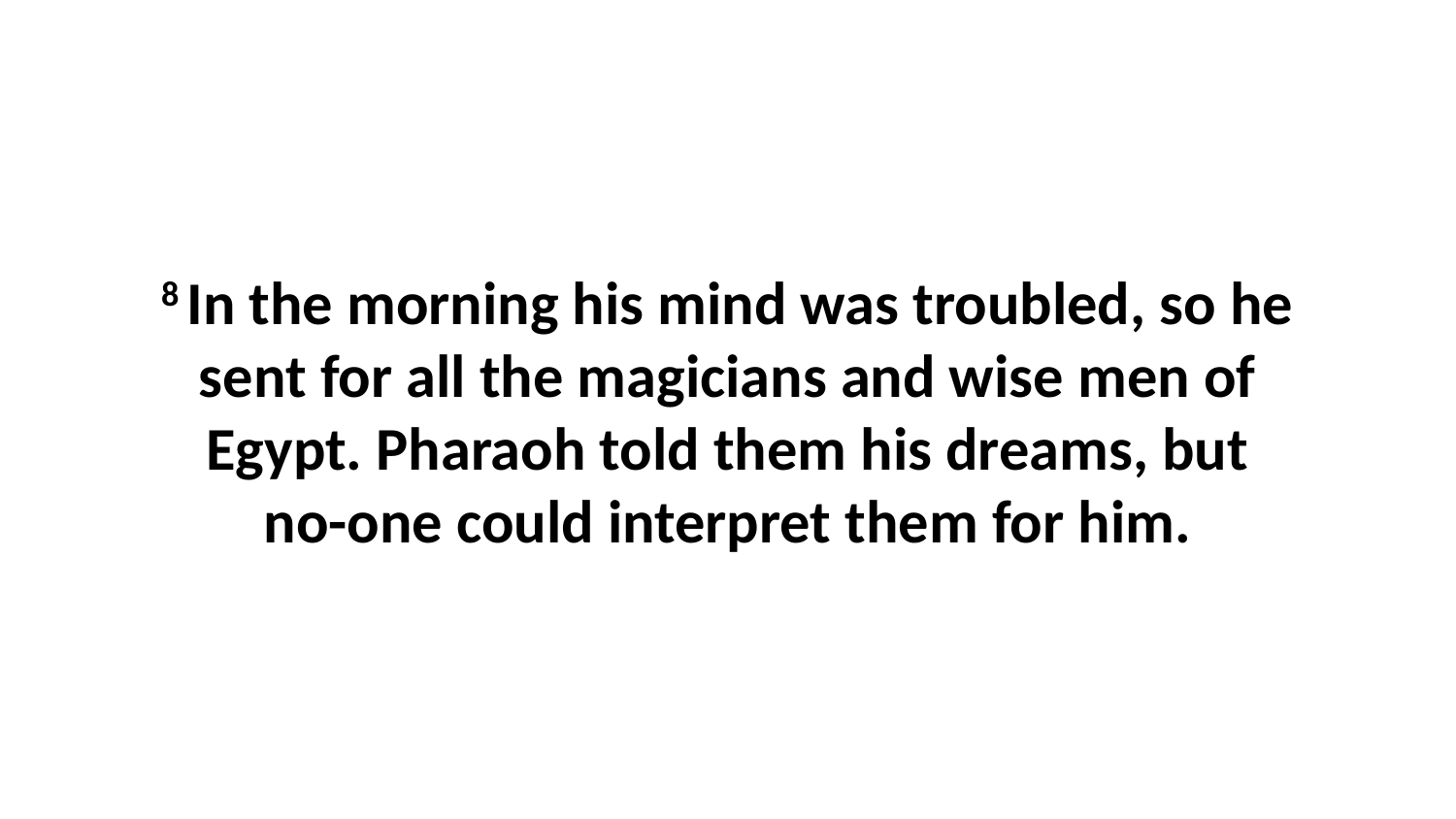

8 In the morning his mind was troubled, so he sent for all the magicians and wise men of Egypt. Pharaoh told them his dreams, but no-one could interpret them for him.